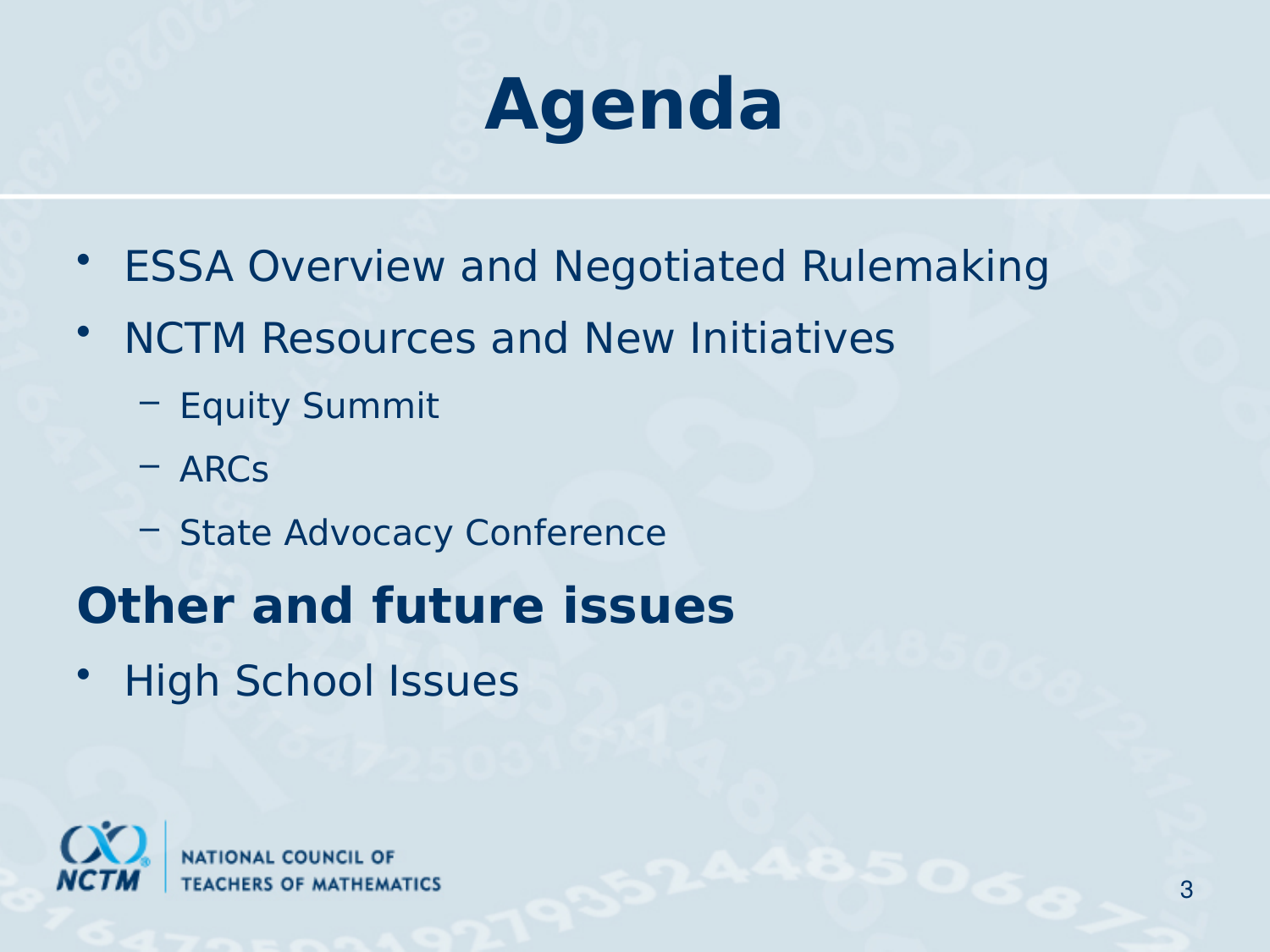

Agenda
ESSA Overview and Negotiated Rulemaking
NCTM Resources and New Initiatives
Equity Summit
ARCs
State Advocacy Conference
Other and future issues
High School Issues

3